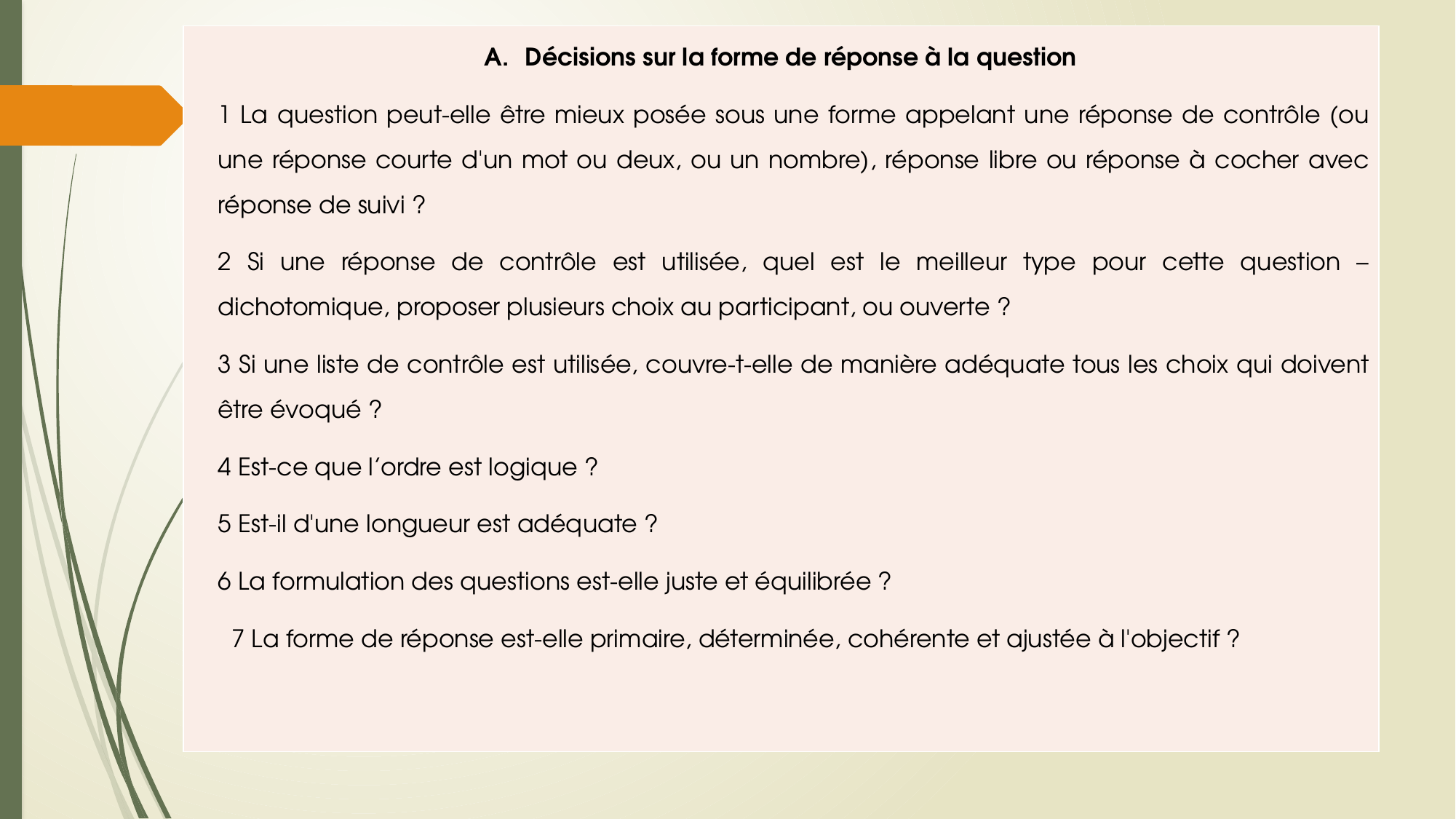

| Décisions sur la forme de réponse à la question 1 La question peut-elle être mieux posée sous une forme appelant une réponse de contrôle (ou une réponse courte d'un mot ou deux, ou un nombre), réponse libre ou réponse à cocher avec réponse de suivi ? 2 Si une réponse de contrôle est utilisée, quel est le meilleur type pour cette question – dichotomique, proposer plusieurs choix au participant, ou ouverte ? 3 Si une liste de contrôle est utilisée, couvre-t-elle de manière adéquate tous les choix qui doivent être évoqué ? 4 Est-ce que l’ordre est logique ? 5 Est-il d'une longueur est adéquate ? 6 La formulation des questions est-elle juste et équilibrée ? 7 La forme de réponse est-elle primaire, déterminée, cohérente et ajustée à l'objectif ? |
| --- |